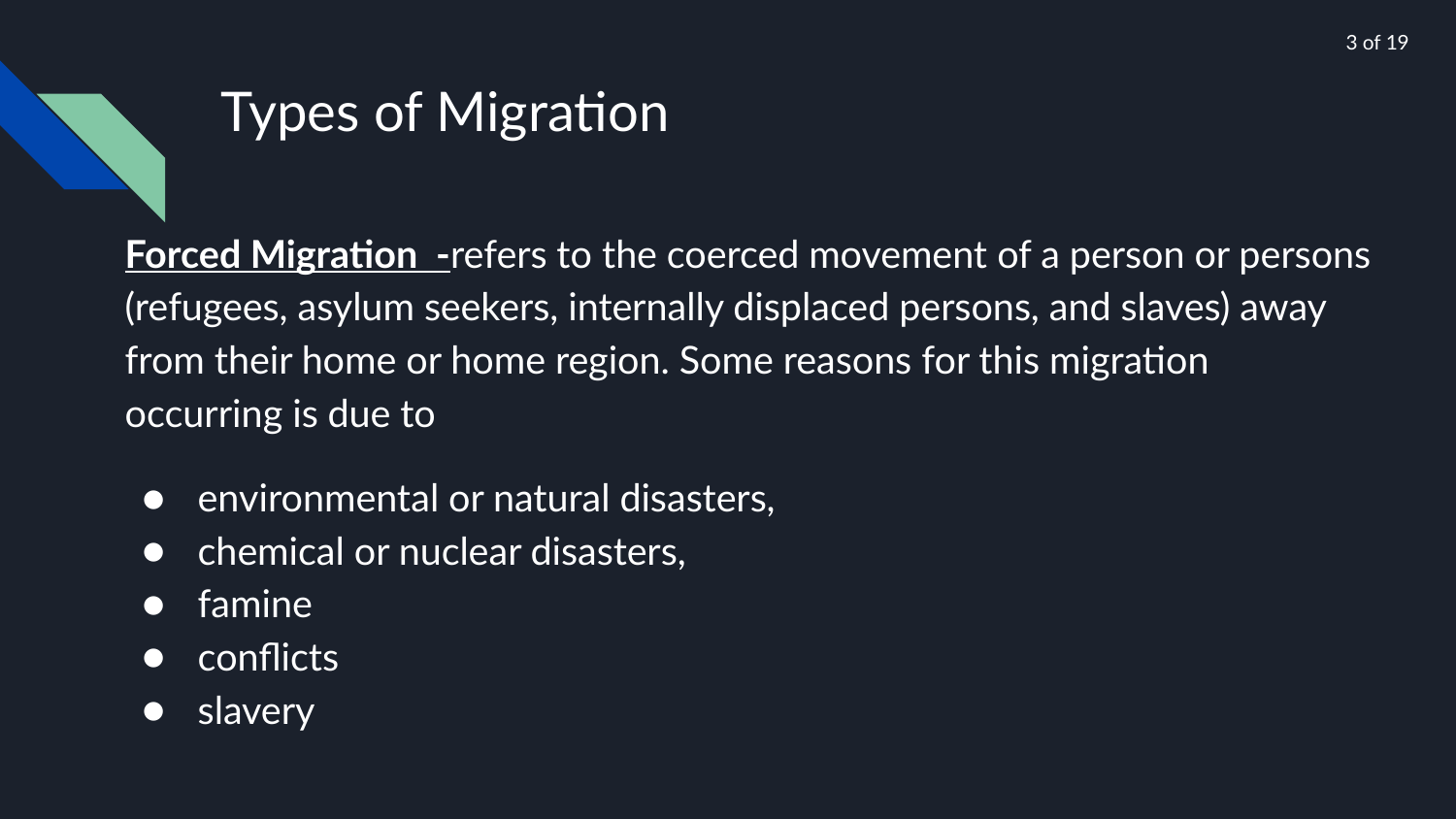

3 of 19
# Types of Migration
Forced Migration  -refers to the coerced movement of a person or persons (refugees, asylum seekers, internally displaced persons, and slaves) away from their home or home region. Some reasons for this migration occurring is due to
environmental or natural disasters,
chemical or nuclear disasters,
famine
conflicts
slavery